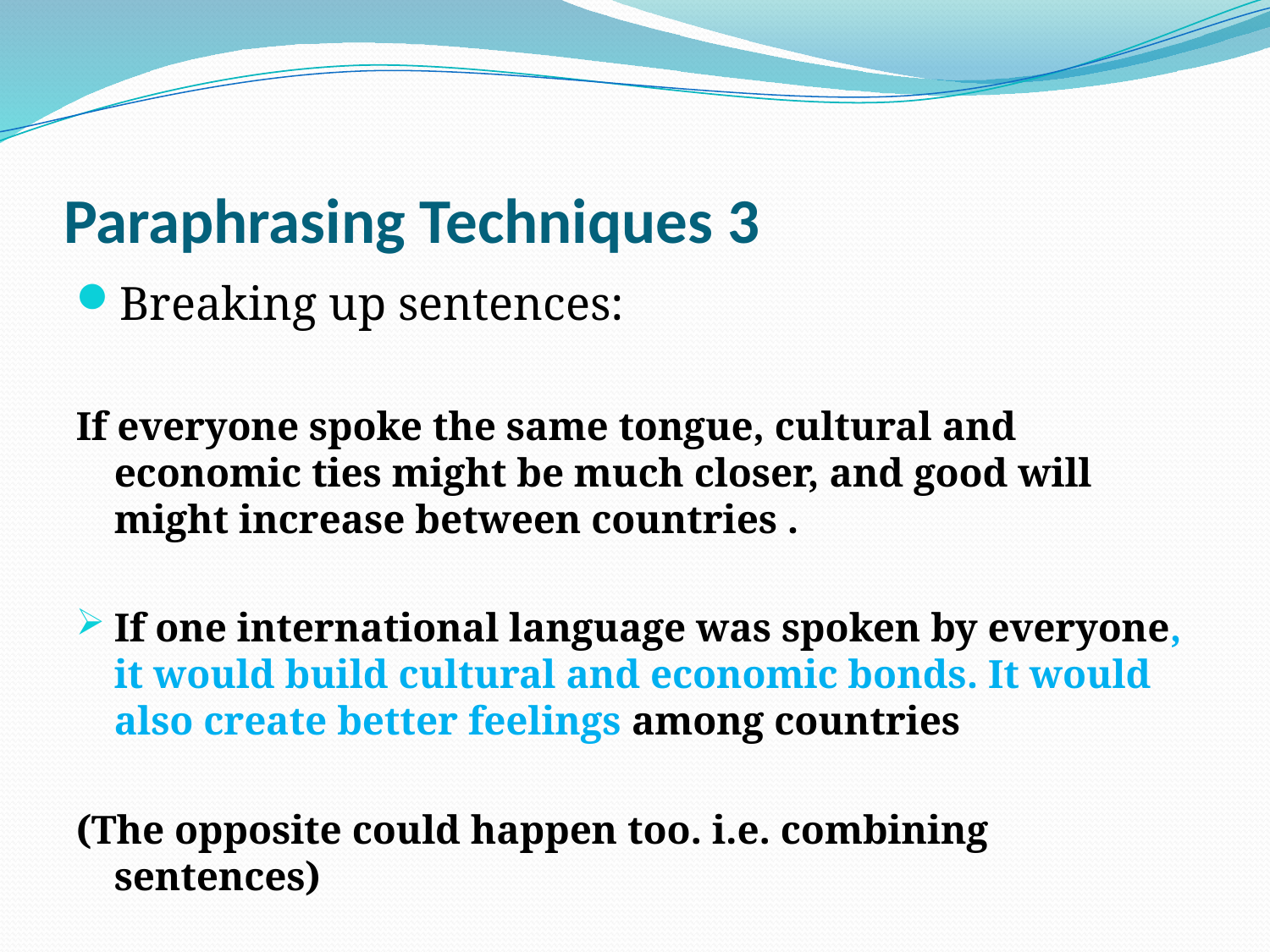

# Paraphrasing Techniques 3
Breaking up sentences:

If everyone spoke the same tongue, cultural and economic ties might be much closer, and good will might increase between countries .

If one international language was spoken by everyone, it would build cultural and economic bonds. It would also create better feelings among countries

(The opposite could happen too. i.e. combining sentences)